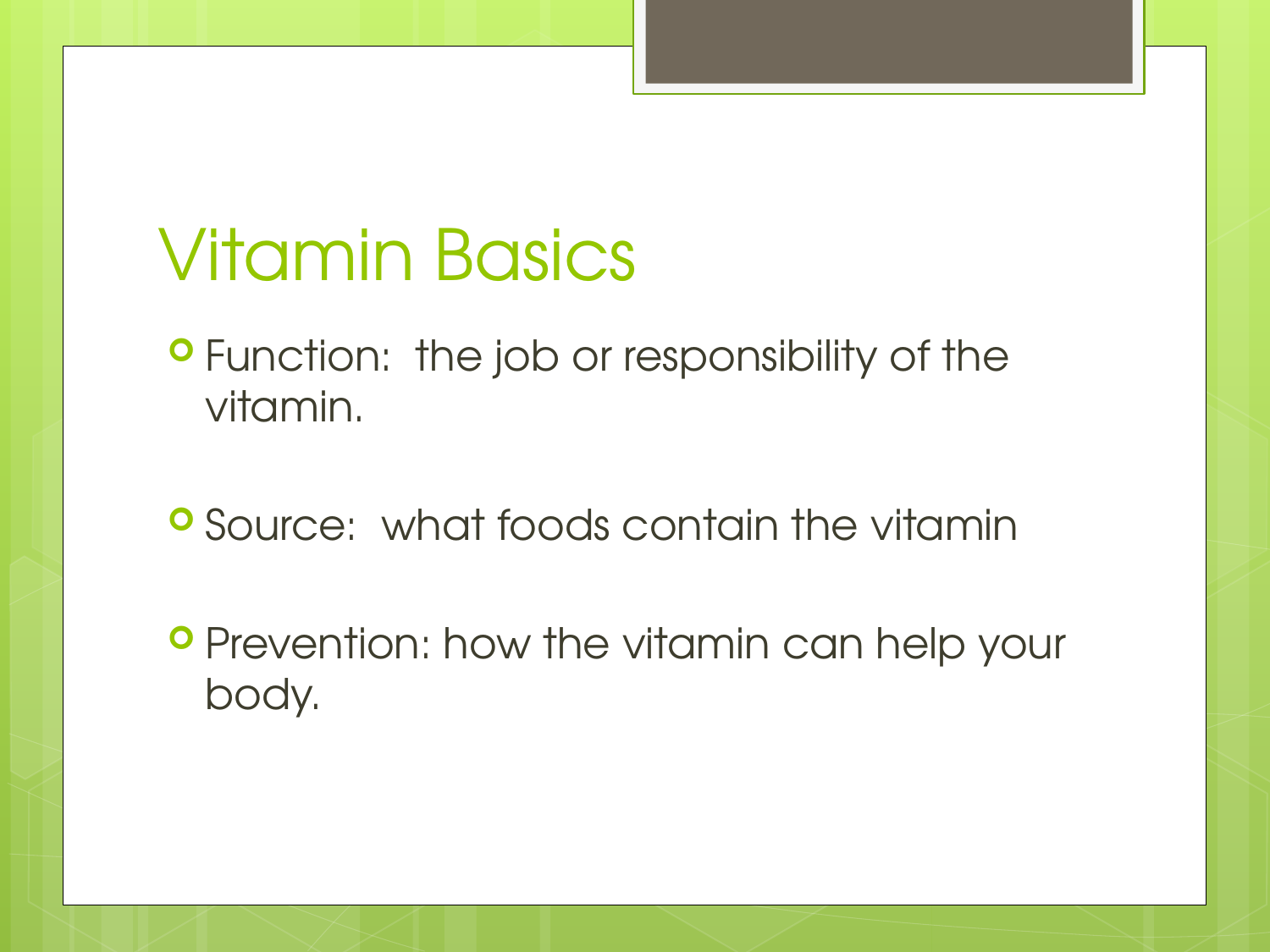

# Vitamin Basics
Function:  the job or responsibility of the vitamin.

Source:  what foods contain the vitamin

Prevention: how the vitamin can help your body.